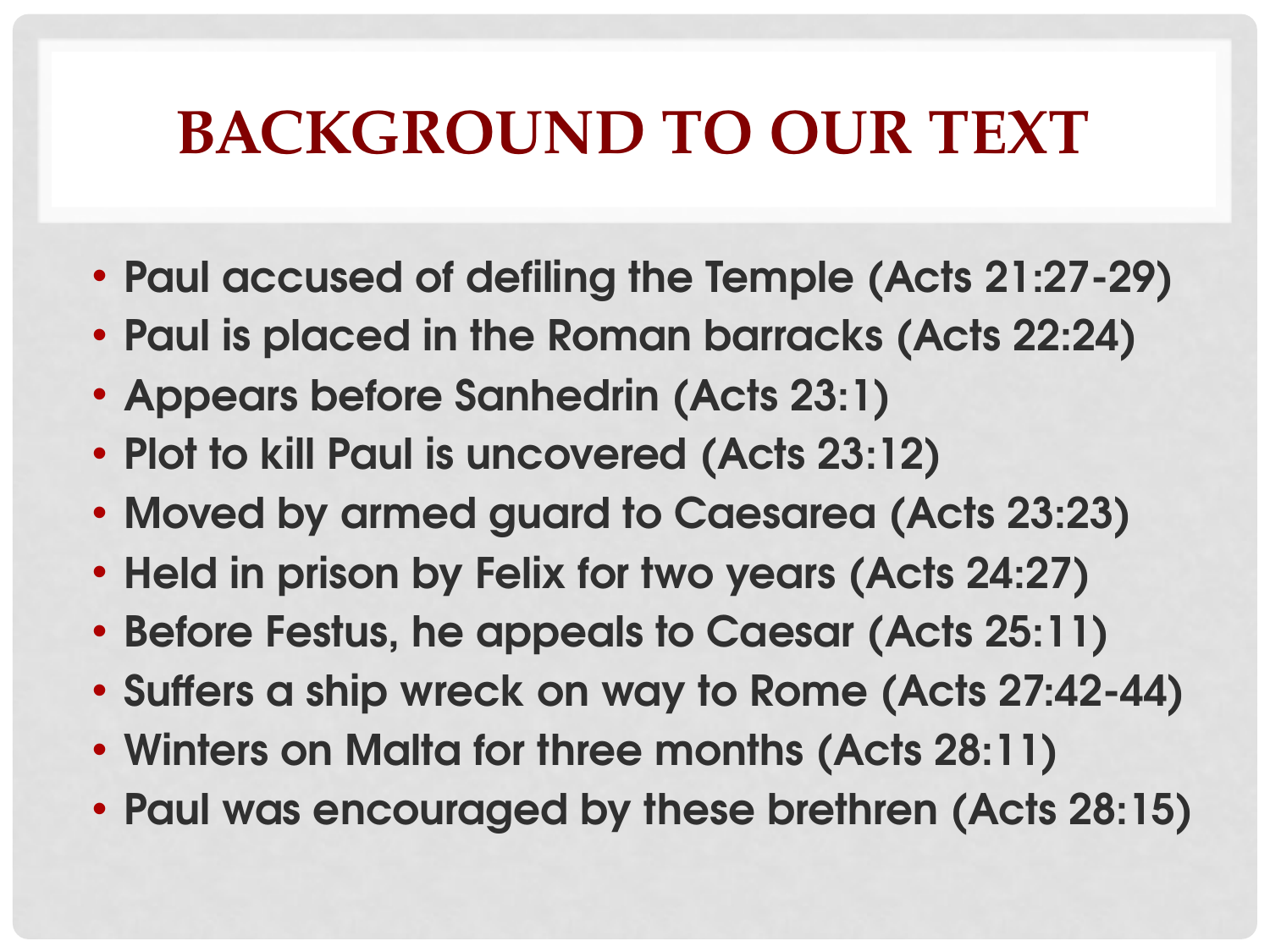

# Background to Our Text
Paul accused of defiling the Temple (Acts 21:27-29)
Paul is placed in the Roman barracks (Acts 22:24)
Appears before Sanhedrin (Acts 23:1)
Plot to kill Paul is uncovered (Acts 23:12)
Moved by armed guard to Caesarea (Acts 23:23)
Held in prison by Felix for two years (Acts 24:27)
Before Festus, he appeals to Caesar (Acts 25:11)
Suffers a ship wreck on way to Rome (Acts 27:42-44)
Winters on Malta for three months (Acts 28:11)
Paul was encouraged by these brethren (Acts 28:15)